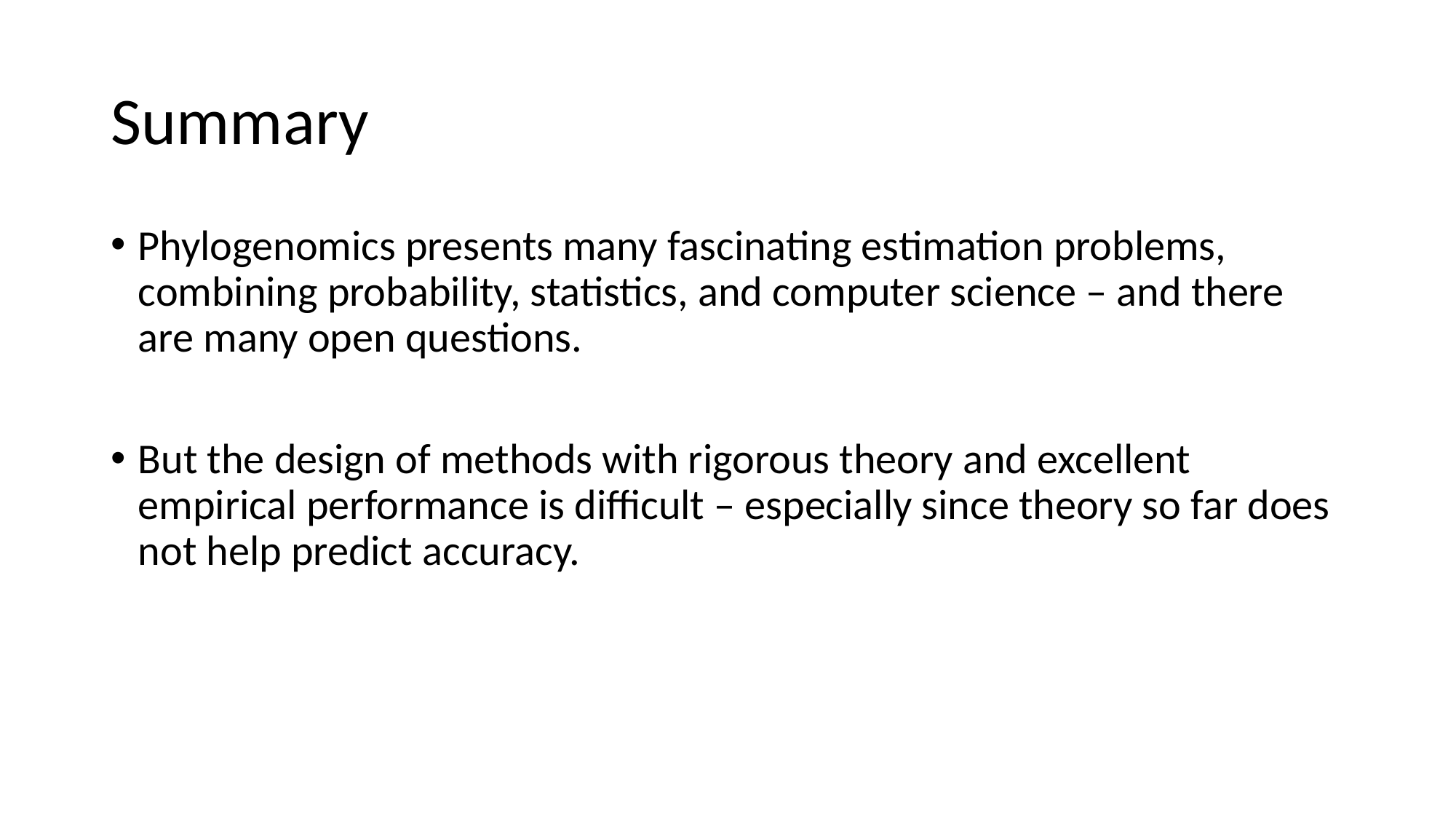

# Summary
Phylogenomics presents many fascinating estimation problems, combining probability, statistics, and computer science – and there are many open questions.

But the design of methods with rigorous theory and excellent empirical performance is difficult – especially since theory so far does not help predict accuracy.